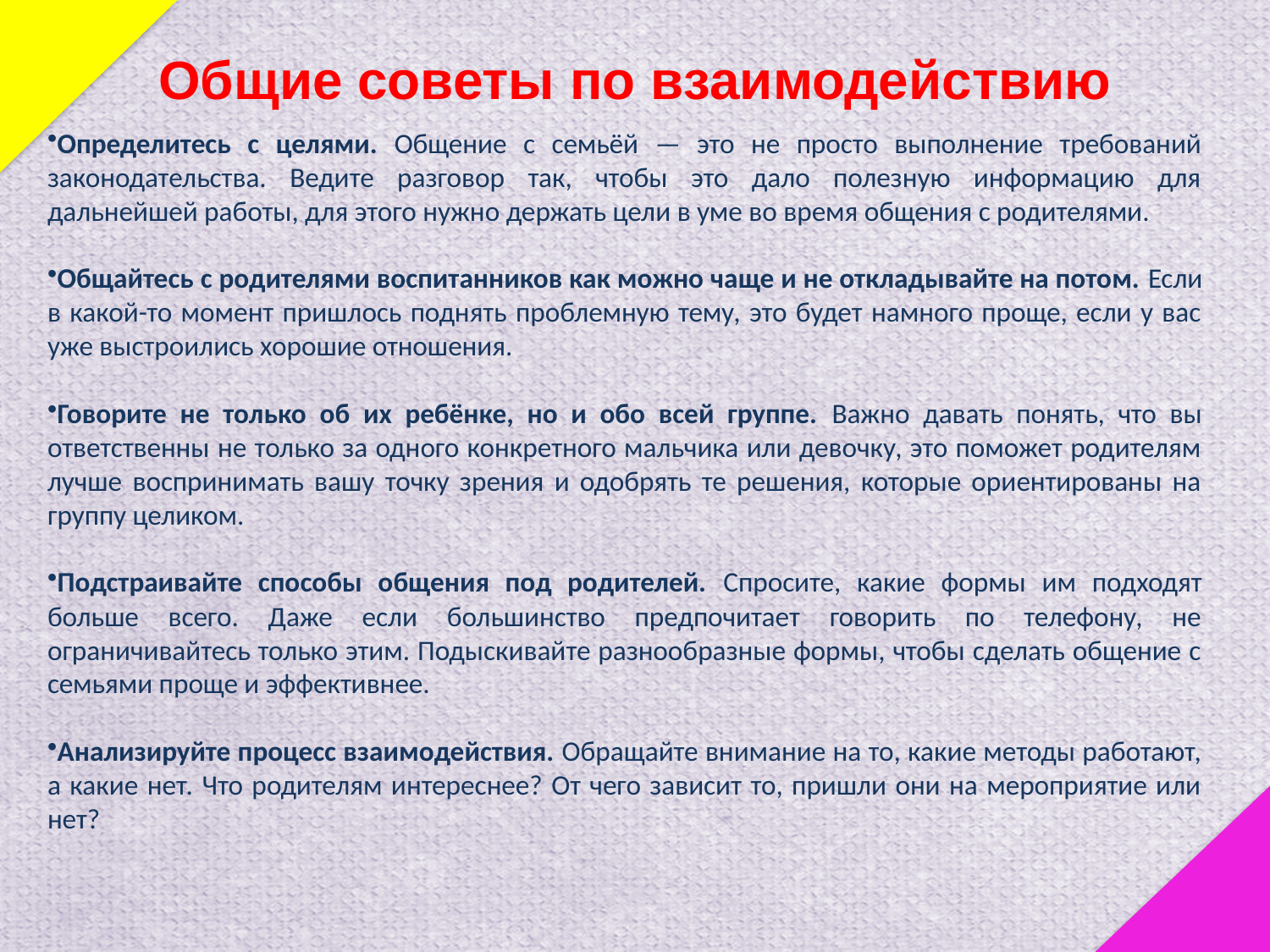

# Общие советы по взаимодействию
Определитесь с целями. Общение с семьёй — это не просто выполнение требований законодательства. Ведите разговор так, чтобы это дало полезную информацию для дальнейшей работы, для этого нужно держать цели в уме во время общения с родителями.

Общайтесь с родителями воспитанников как можно чаще и не откладывайте на потом. Если в какой-то момент пришлось поднять проблемную тему, это будет намного проще, если у вас уже выстроились хорошие отношения.

Говорите не только об их ребёнке, но и обо всей группе. Важно давать понять, что вы ответственны не только за одного конкретного мальчика или девочку, это поможет родителям лучше воспринимать вашу точку зрения и одобрять те решения, которые ориентированы на группу целиком.

Подстраивайте способы общения под родителей. Спросите, какие формы им подходят больше всего. Даже если большинство предпочитает говорить по телефону, не ограничивайтесь только этим. Подыскивайте разнообразные формы, чтобы сделать общение с семьями проще и эффективнее.

Анализируйте процесс взаимодействия. Обращайте внимание на то, какие методы работают, а какие нет. Что родителям интереснее? От чего зависит то, пришли они на мероприятие или нет?